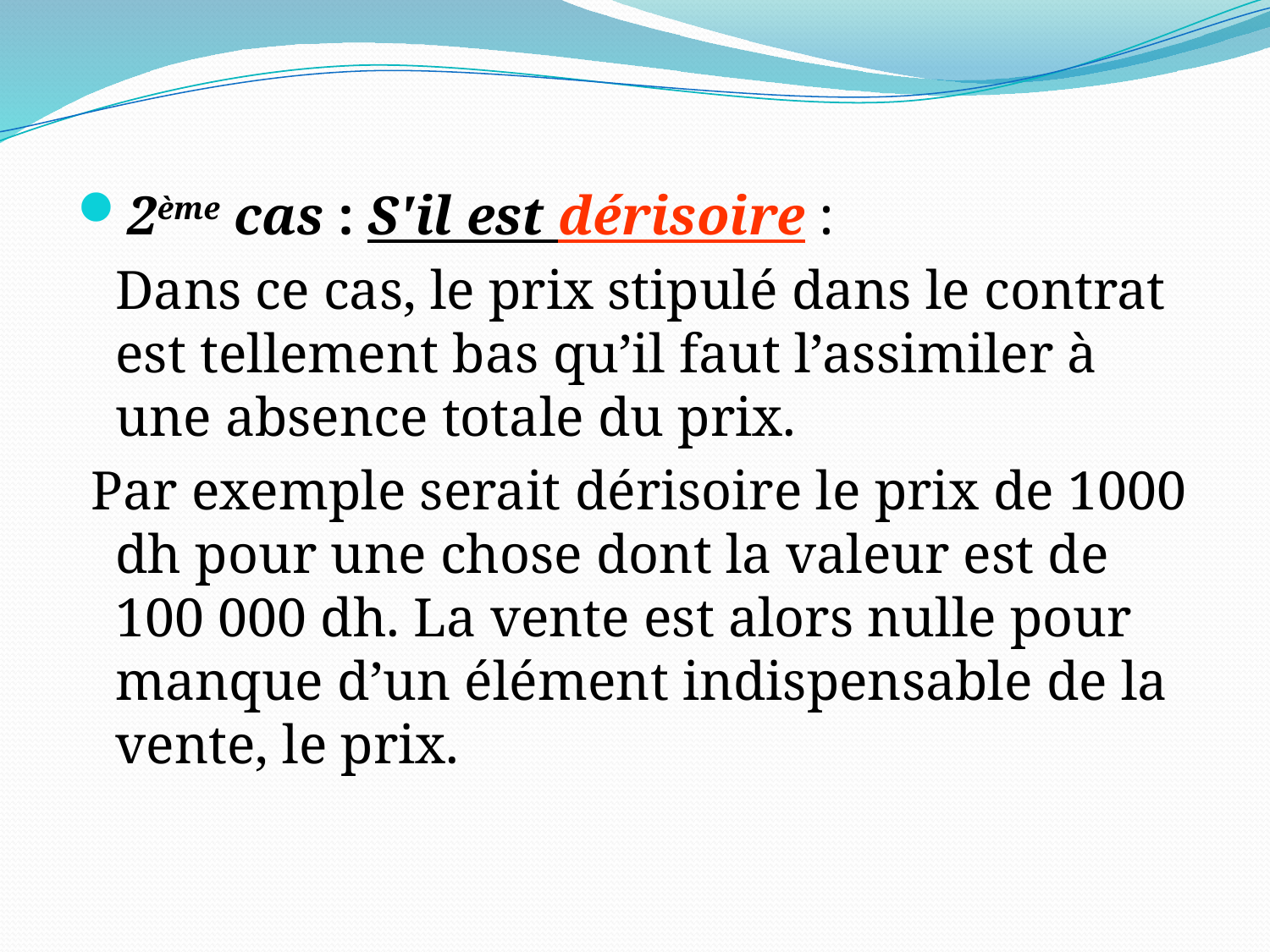

2ème cas : S'il est dérisoire :
	Dans ce cas, le prix stipulé dans le contrat est tellement bas qu’il faut l’assimiler à une absence totale du prix.
 Par exemple serait dérisoire le prix de 1000 dh pour une chose dont la valeur est de 100 000 dh. La vente est alors nulle pour manque d’un élément indispensable de la vente, le prix.